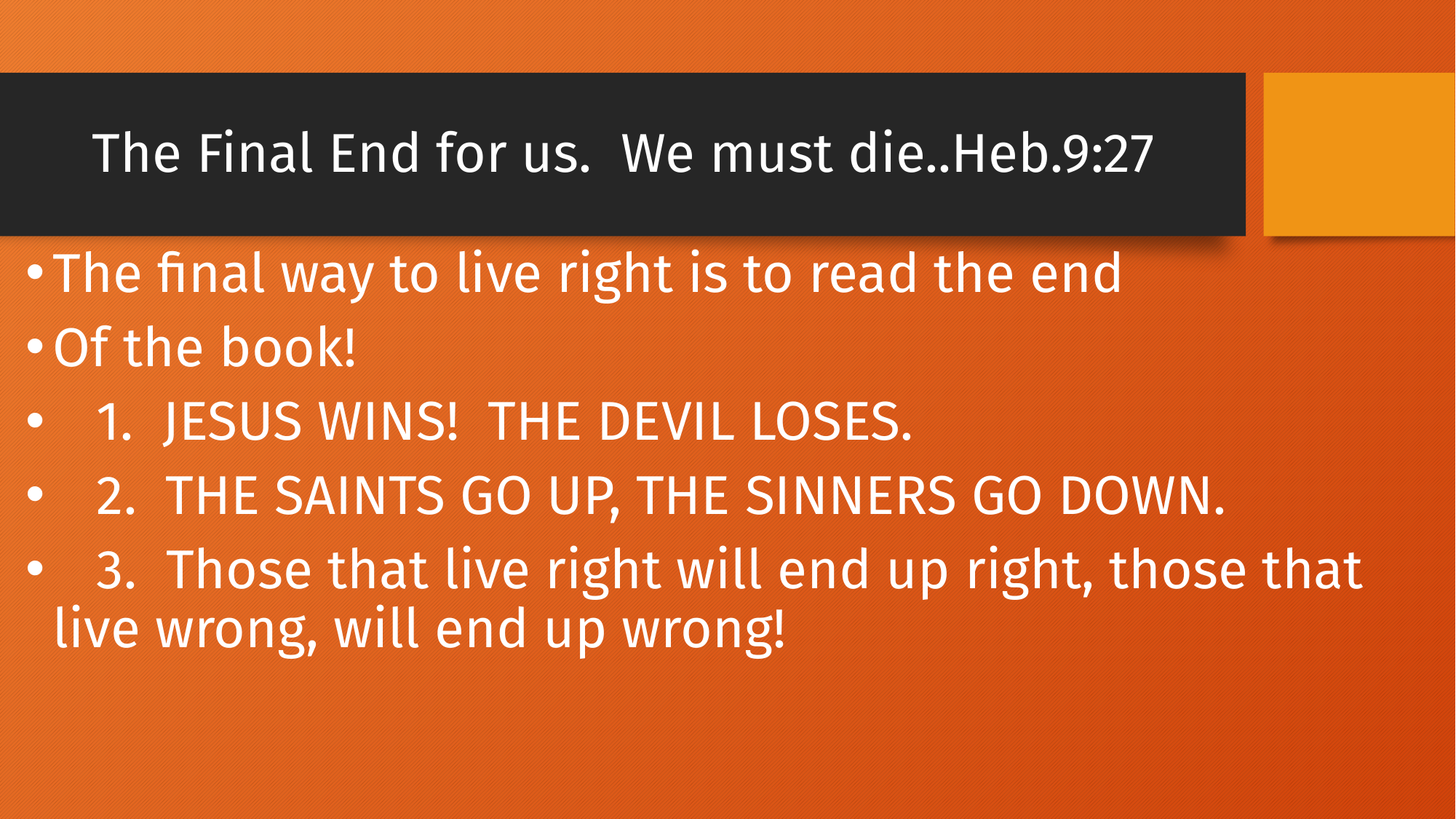

# The Final End for us.  We must die..Heb.9:27
The final way to live right is to read the end
Of the book!
   1.  JESUS WINS!  THE DEVIL LOSES.
   2.  THE SAINTS GO UP, THE SINNERS GO DOWN.
   3.  Those that live right will end up right, those that live wrong, will end up wrong!